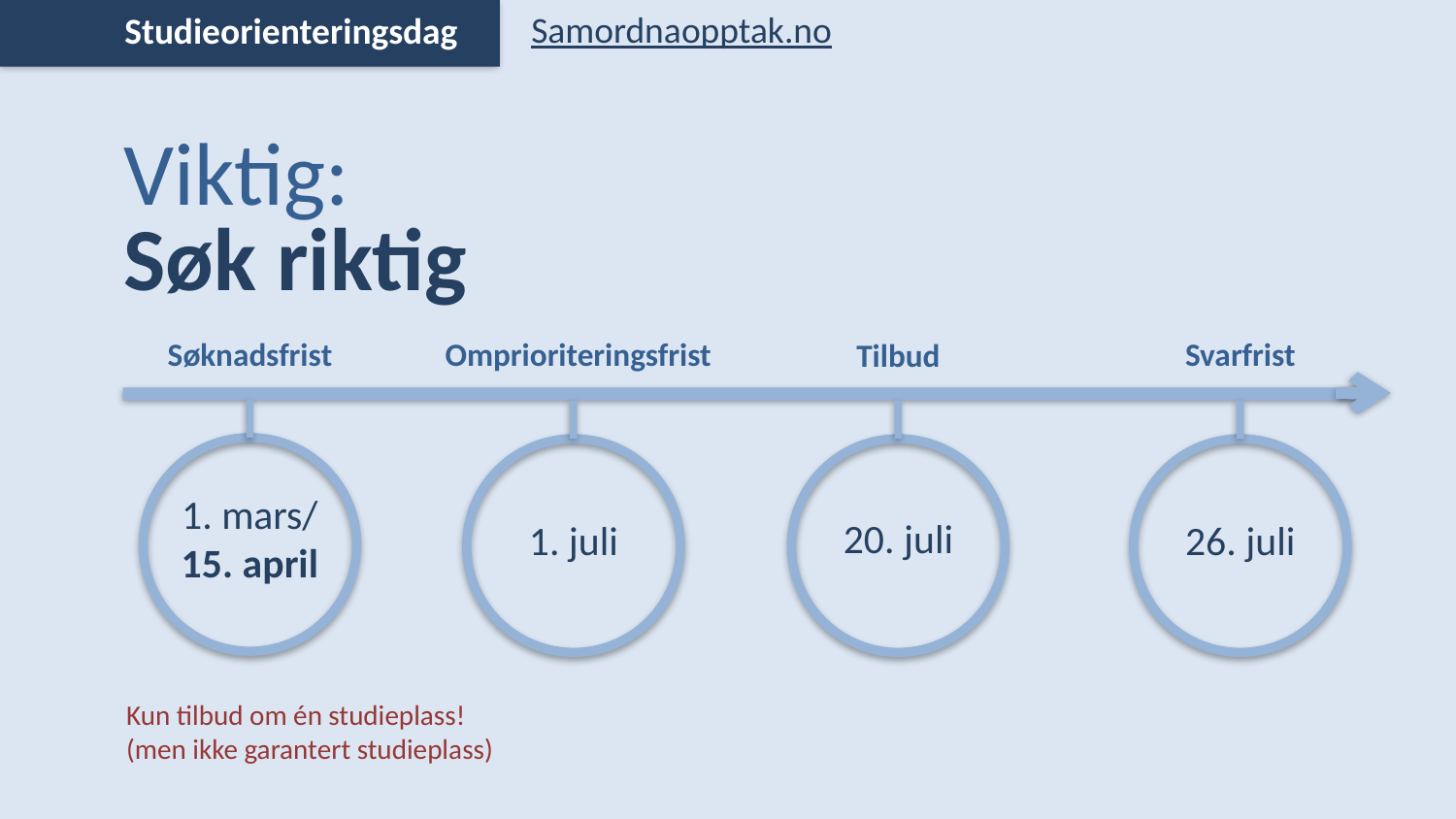

Samordnaopptak.no
Studieorienteringsdag
Viktig:
Søk riktig
Søknadsfrist

1. mars/
15. april
Omprioriteringsfrist

1. juli
Tilbud
Svarfrist

26. juli

20. juli
Kun tilbud om én studieplass!
(men ikke garantert studieplass)